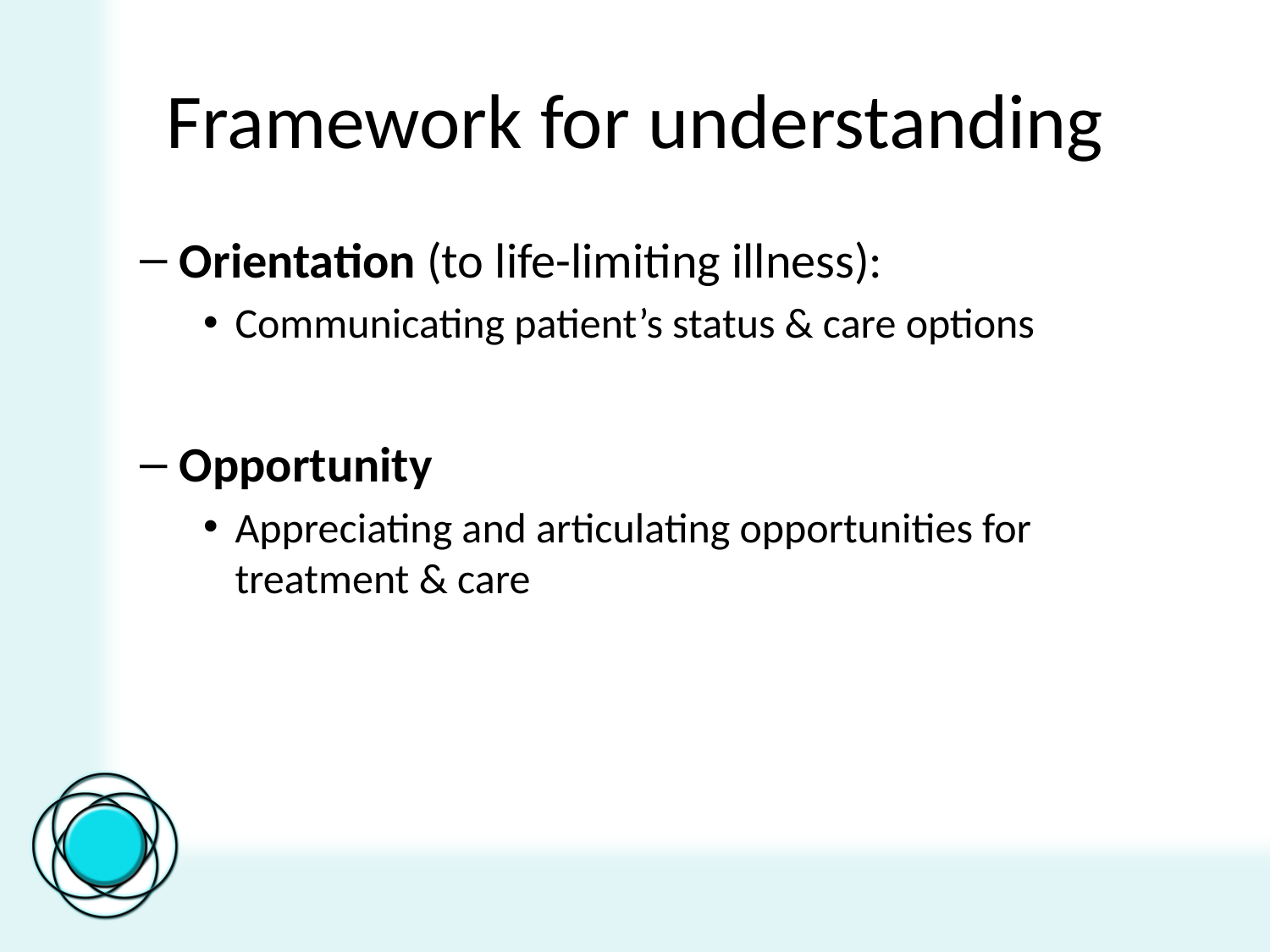

# Framework for understanding
Orientation (to life-limiting illness):
Communicating patient’s status & care options

Opportunity
Appreciating and articulating opportunities for treatment & care